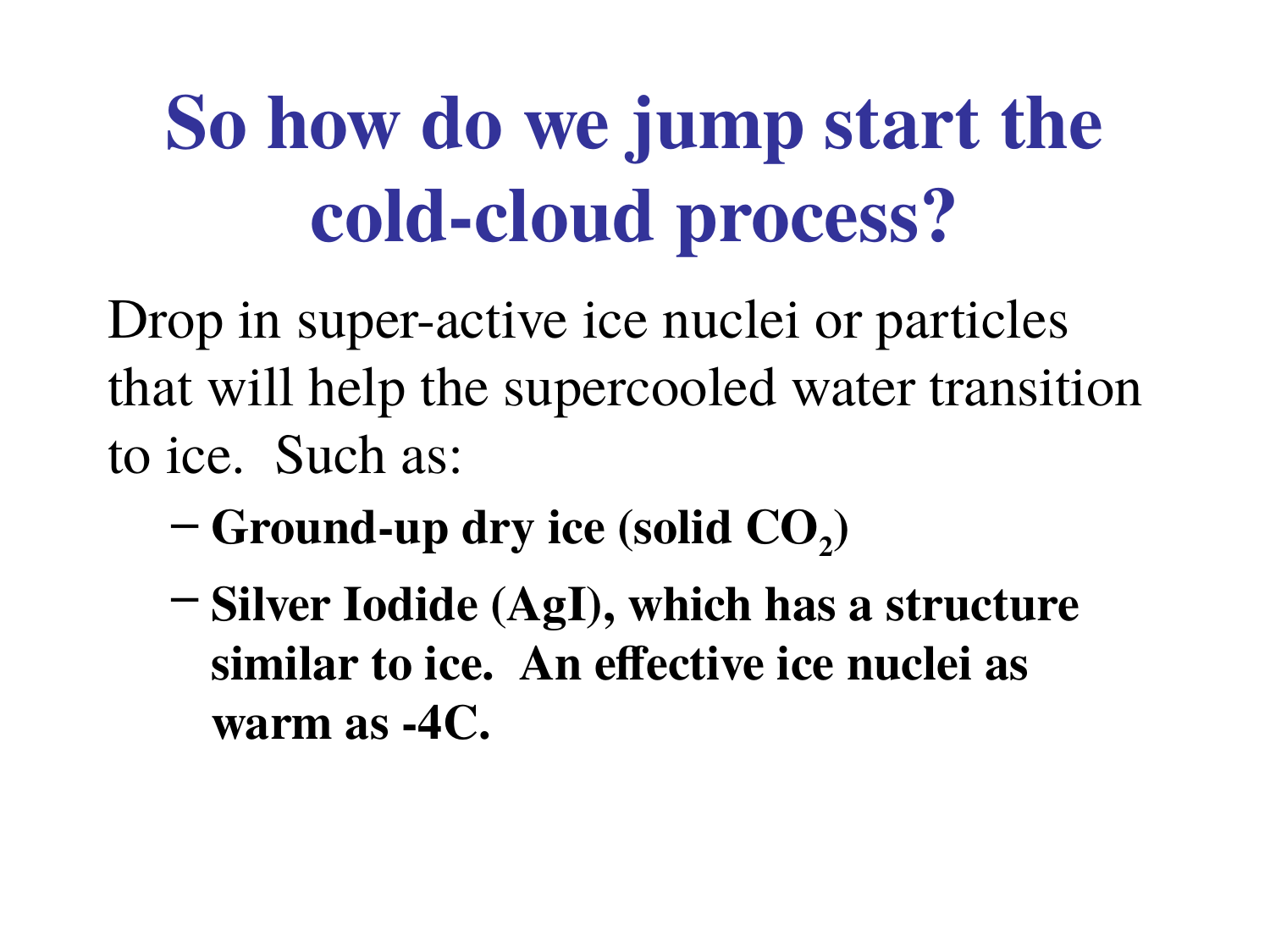

# So how do we jump start the cold-cloud process?
Drop in super-active ice nuclei or particles that will help the supercooled water transition to ice.  Such as:
Ground-up dry ice (solid CO2)
Silver Iodide (AgI), which has a structure similar to ice.  An effective ice nuclei as warm as -4C.